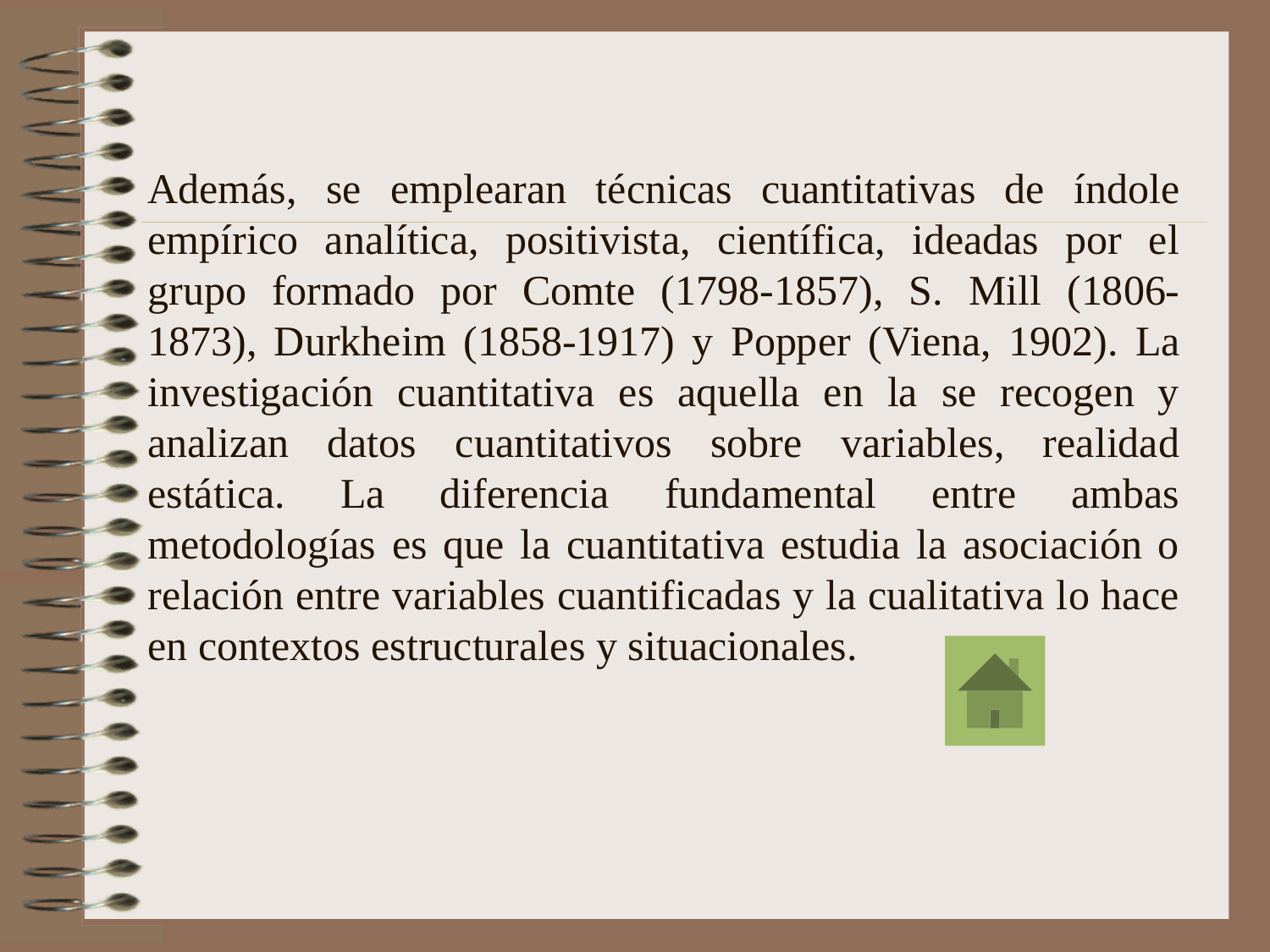

# Además, se emplearan técnicas cuantitativas de índole empírico analítica, positivista, científica, ideadas por el grupo formado por Comte (1798-1857), S. Mill (1806-1873), Durkheim (1858-1917) y Popper (Viena, 1902). La investigación cuantitativa es aquella en la se recogen y analizan datos cuantitativos sobre variables, realidad estática. La diferencia fundamental entre ambas metodologías es que la cuantitativa estudia la asociación o relación entre variables cuantificadas y la cualitativa lo hace en contextos estructurales y situacionales.